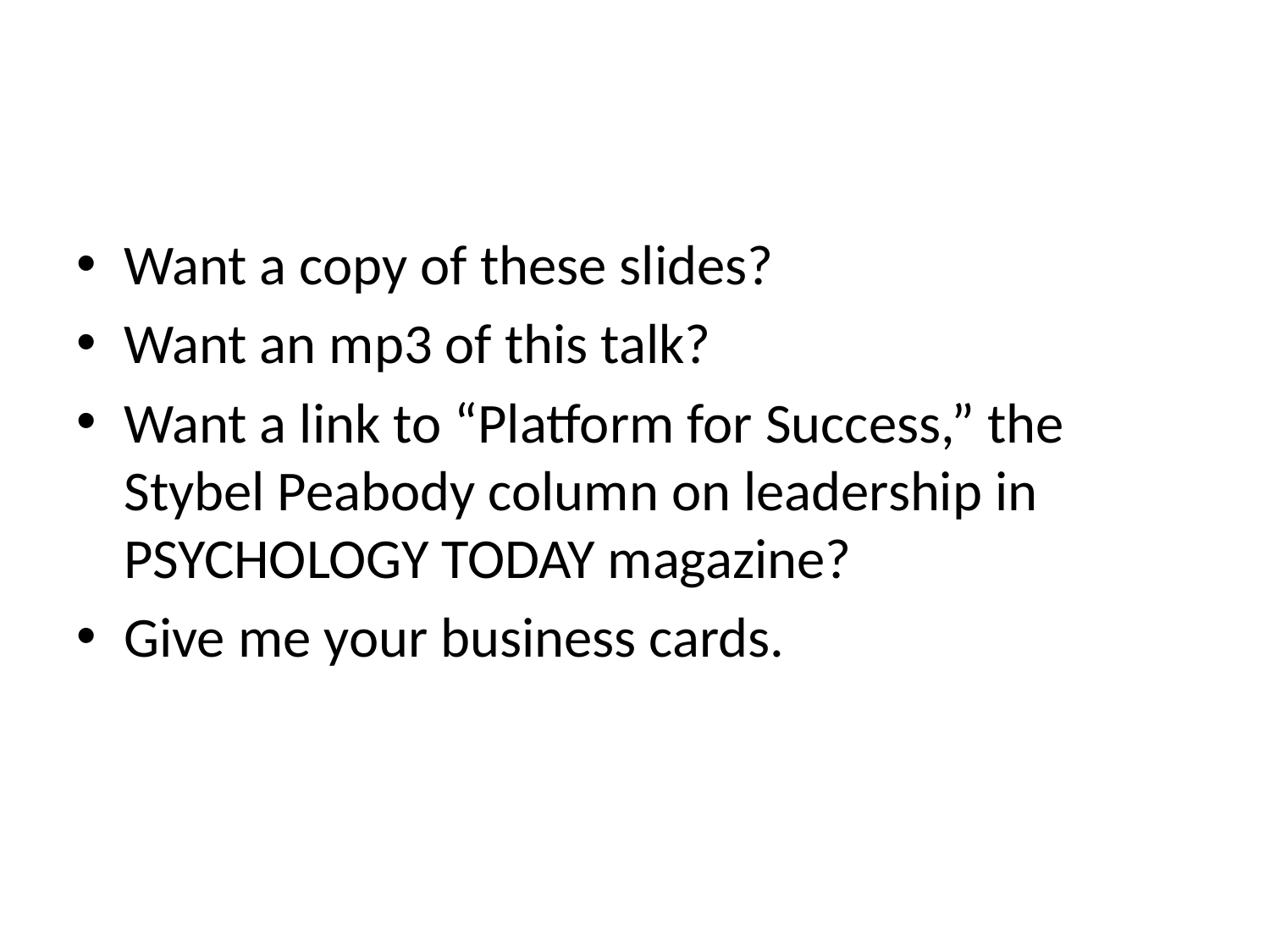

#
Want a copy of these slides?
Want an mp3 of this talk?
Want a link to “Platform for Success,” the Stybel Peabody column on leadership in PSYCHOLOGY TODAY magazine?
Give me your business cards.